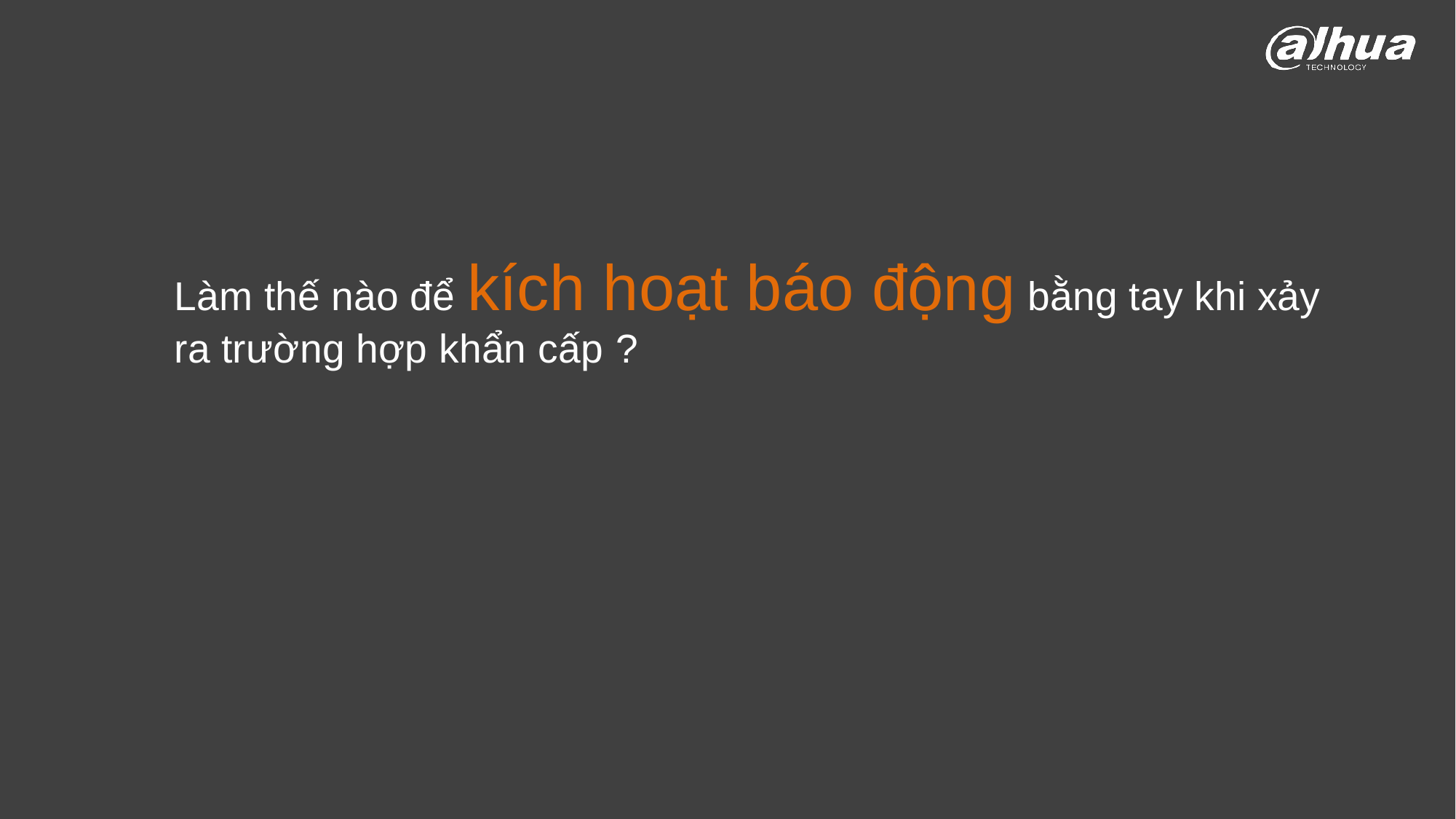

# Làm thế nào để kích hoạt báo động bằng tay khi xảy ra trường hợp khẩn cấp ?